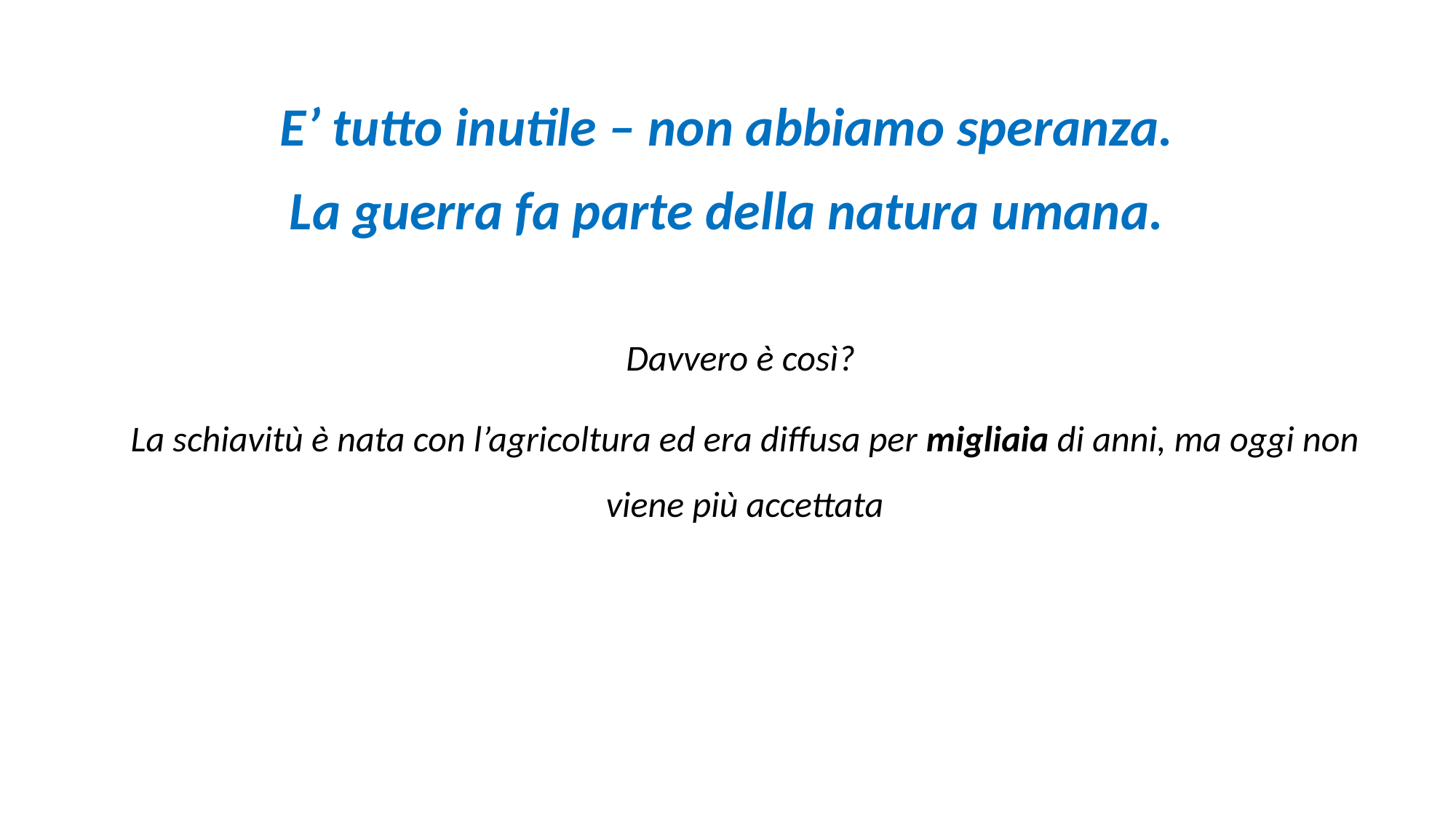

# E’ tutto inutile – non abbiamo speranza. La guerra fa parte della natura umana.
Davvero è così?
La schiavitù è nata con l’agricoltura ed era diffusa per migliaia di anni, ma oggi non viene più accettata